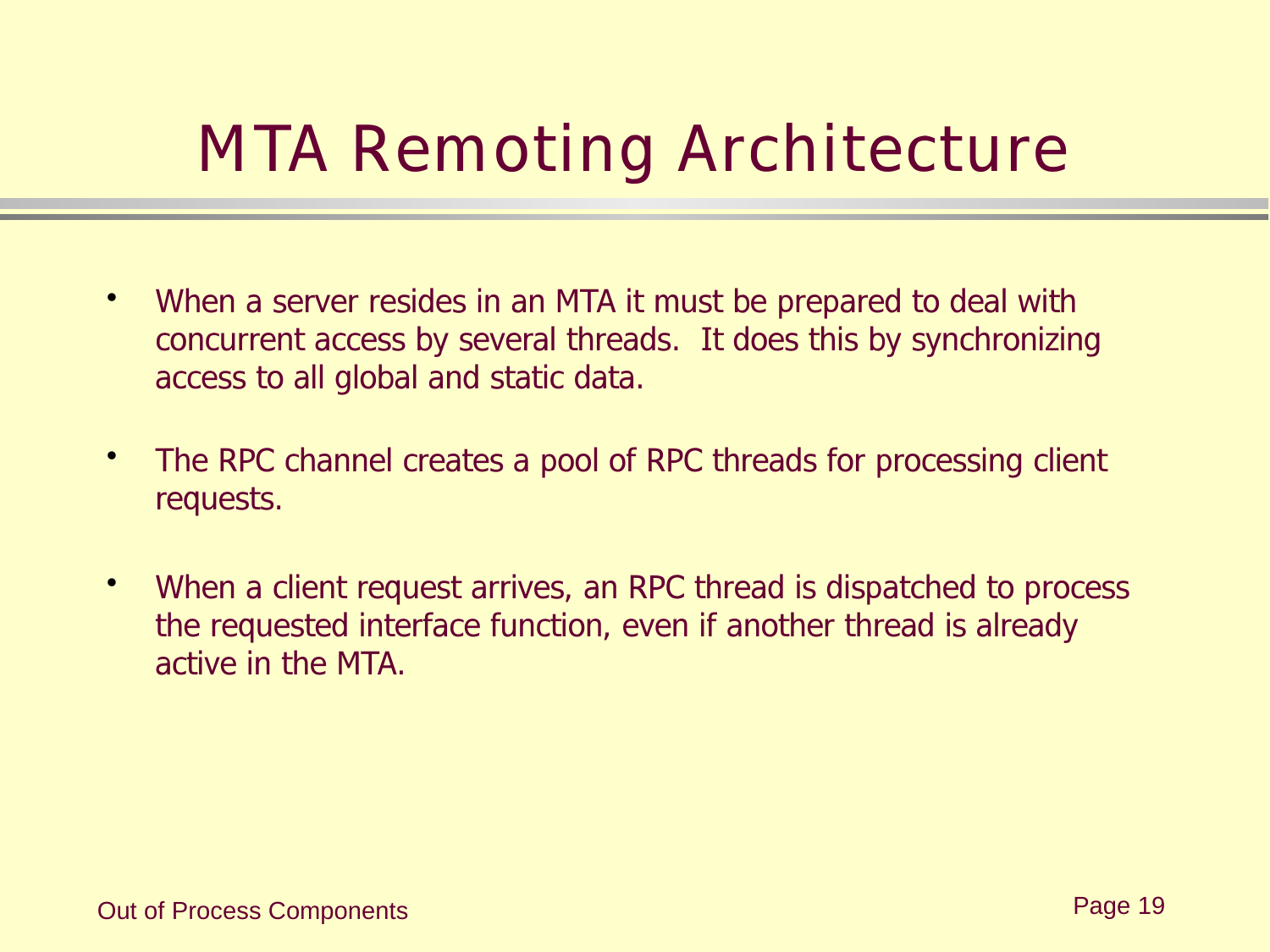

# MTA Remoting Architecture
When a server resides in an MTA it must be prepared to deal with concurrent access by several threads.  It does this by synchronizing access to all global and static data.
The RPC channel creates a pool of RPC threads for processing client requests.

When a client request arrives, an RPC thread is dispatched to process the requested interface function, even if another thread is already active in the MTA.